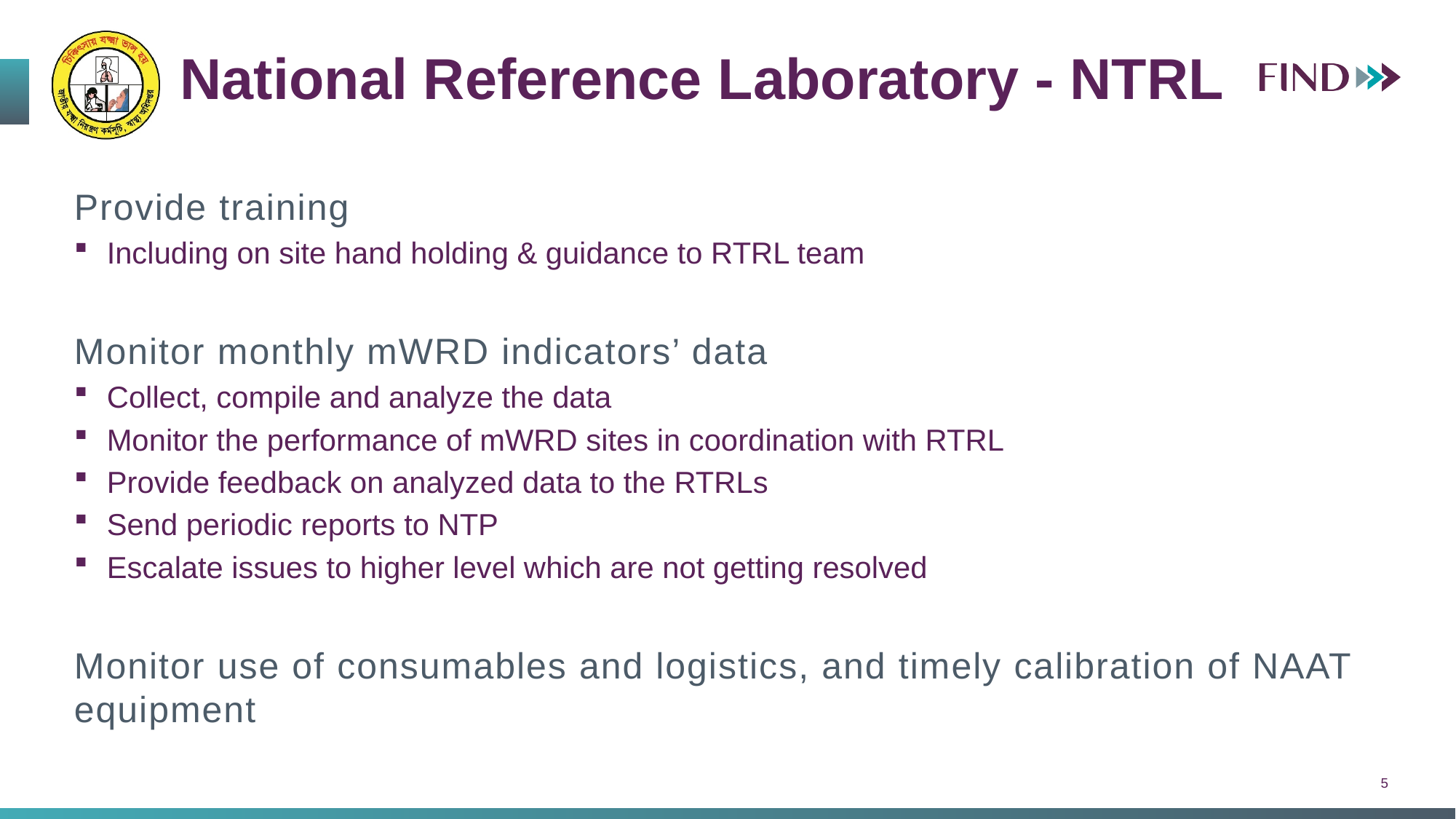

National Reference Laboratory - NTRL
Provide training
Including on site hand holding & guidance to RTRL team

Monitor monthly mWRD indicators’ data
Collect, compile and analyze the data
Monitor the performance of mWRD sites in coordination with RTRL
Provide feedback on analyzed data to the RTRLs
Send periodic reports to NTP
Escalate issues to higher level which are not getting resolved

Monitor use of consumables and logistics, and timely calibration of NAAT equipment